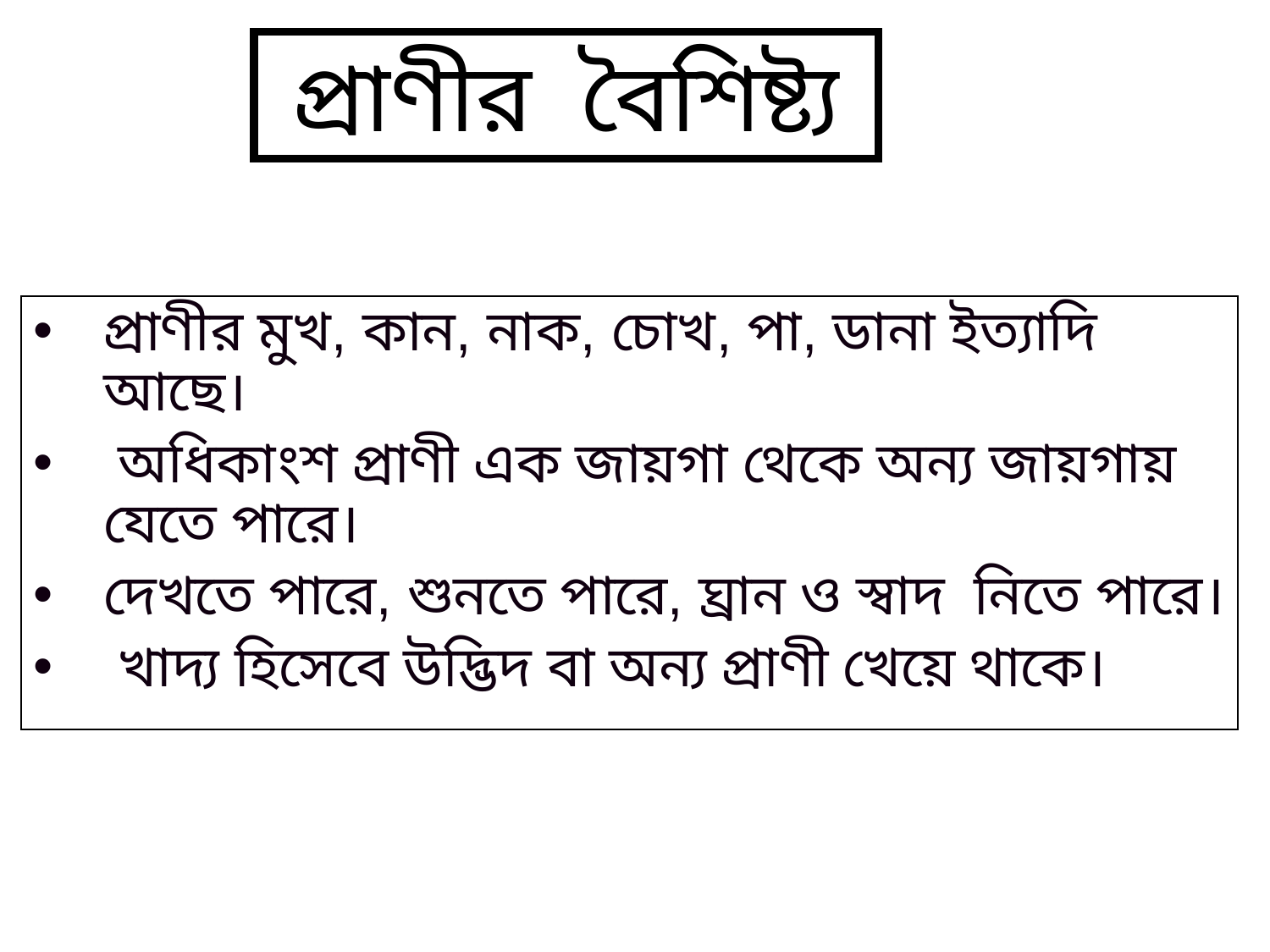

# প্রাণীর  বৈশিষ্ট্য
প্রাণীর মুখ, কান, নাক, চোখ, পা, ডানা ইত্যাদি আছে।
 অধিকাংশ প্রাণী এক জায়গা থেকে অন্য জায়গায় যেতে পারে।
দেখতে পারে, শুনতে পারে, ঘ্রান ও স্বাদ  নিতে পারে।
 খাদ্য হিসেবে উদ্ভিদ বা অন্য প্রাণী খেয়ে থাকে।